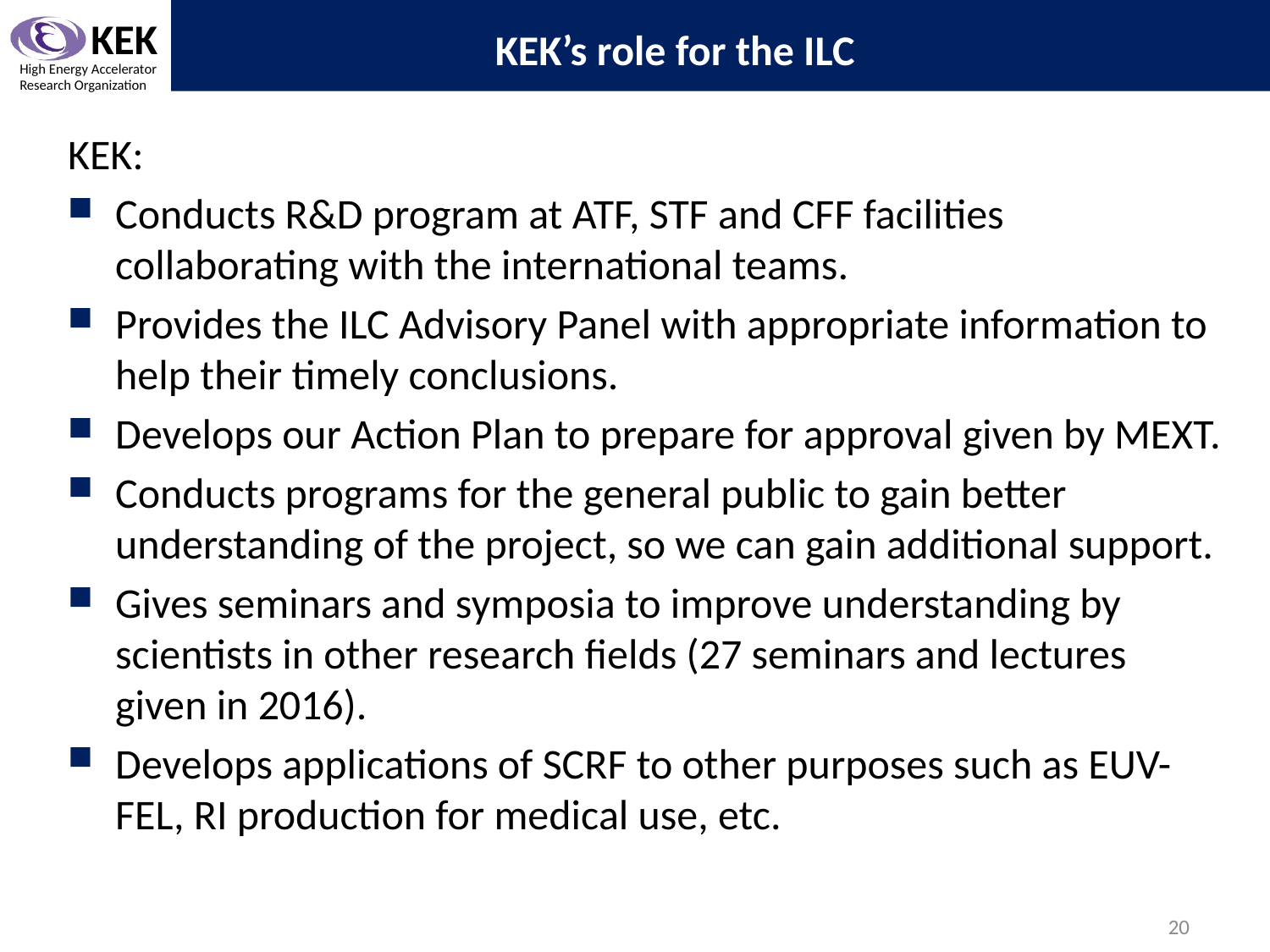

# KEK’s role for the ILC
KEK:
Conducts R&D program at ATF, STF and CFF facilities collaborating with the international teams.
Provides the ILC Advisory Panel with appropriate information to help their timely conclusions.
Develops our Action Plan to prepare for approval given by MEXT.
Conducts programs for the general public to gain better understanding of the project, so we can gain additional support.
Gives seminars and symposia to improve understanding by scientists in other research fields (27 seminars and lectures given in 2016).
Develops applications of SCRF to other purposes such as EUV-FEL, RI production for medical use, etc.

20